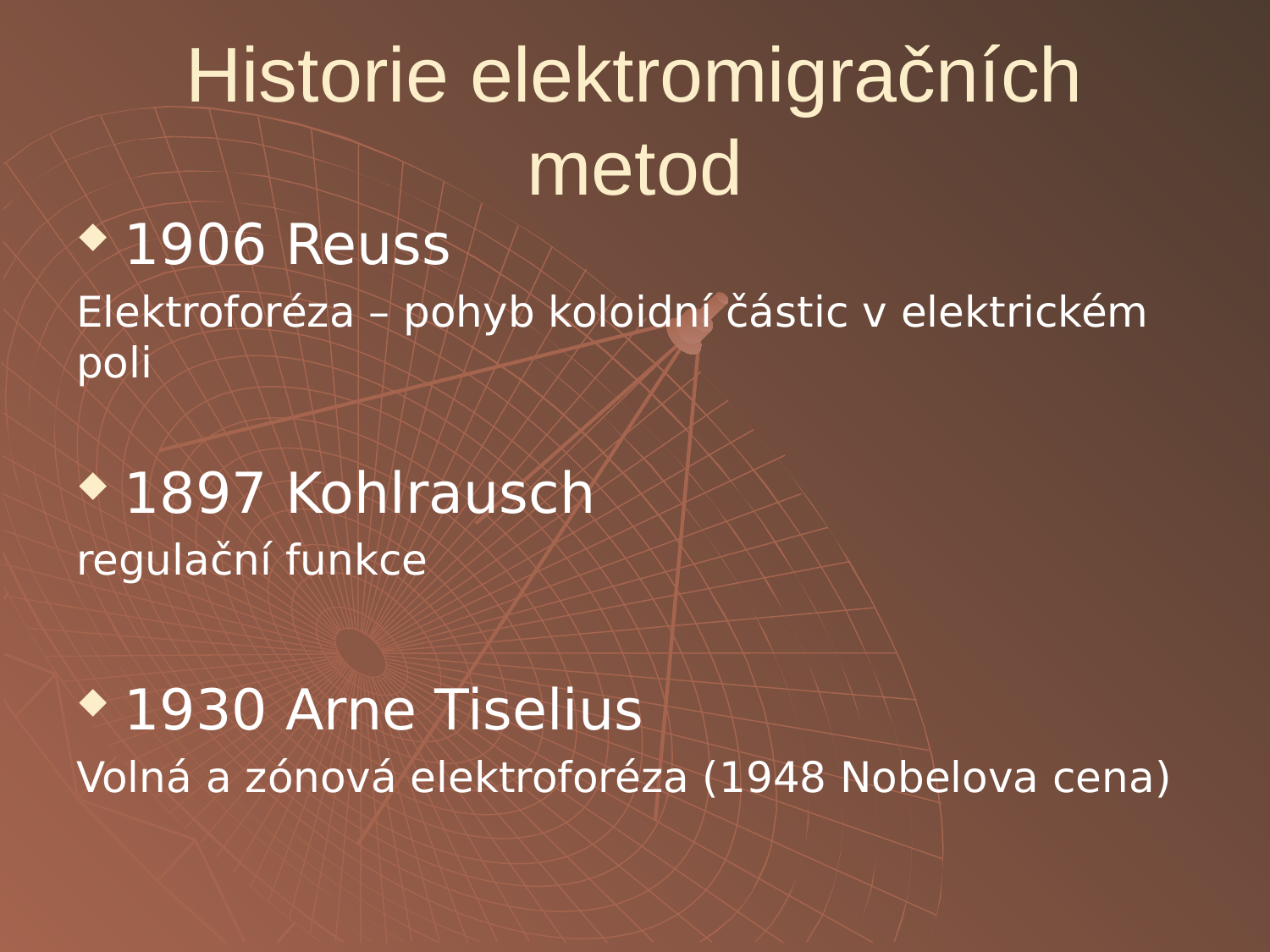

# Historie elektromigračních metod
1906 Reuss
Elektroforéza – pohyb koloidní částic v elektrickém poli

1897 Kohlrausch
regulační funkce

1930 Arne Tiselius
Volná a zónová elektroforéza (1948 Nobelova cena)